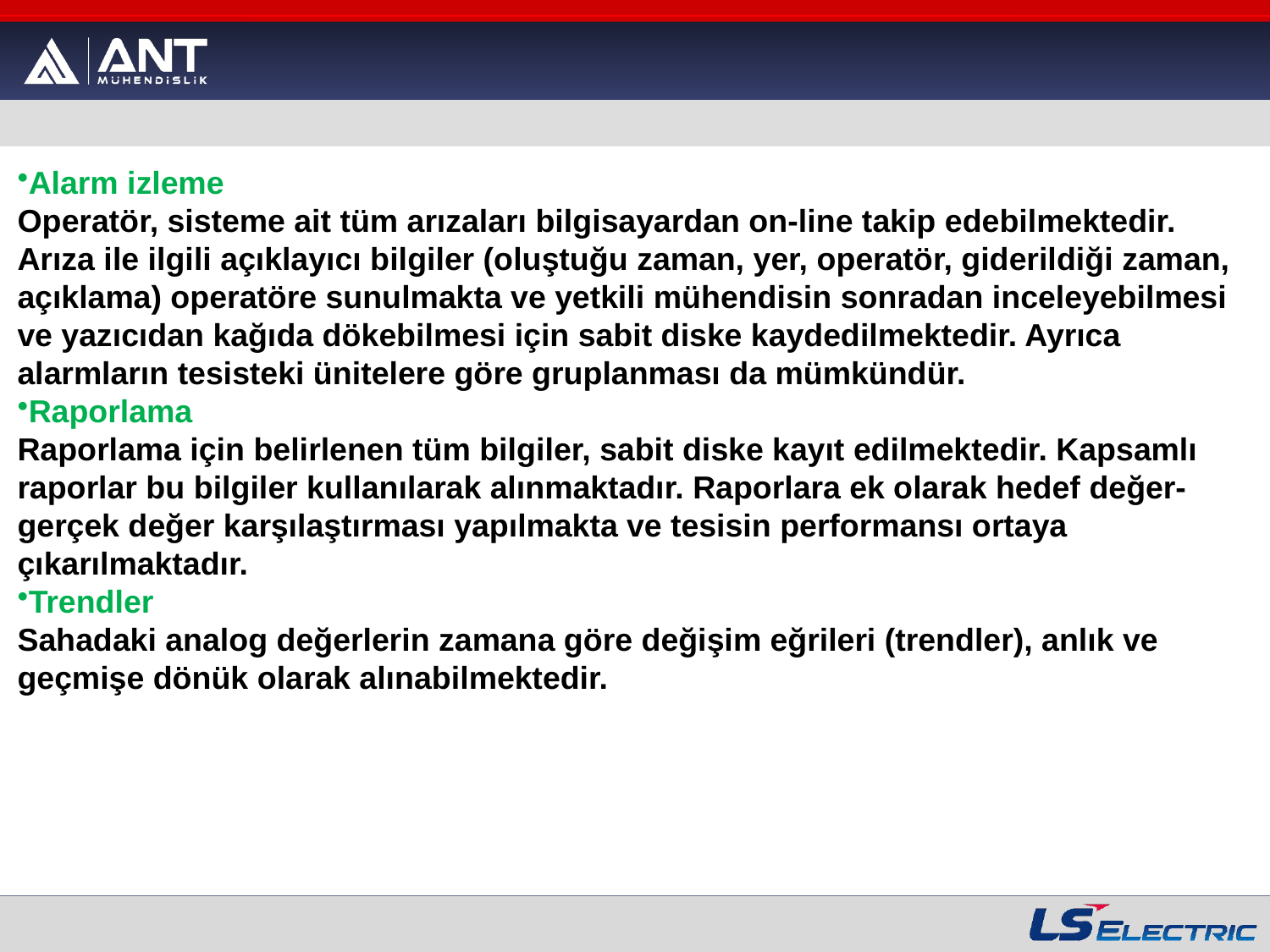

Alarm izleme
Operatör, sisteme ait tüm arızaları bilgisayardan on-line takip edebilmektedir. Arıza ile ilgili açıklayıcı bilgiler (oluştuğu zaman, yer, operatör, giderildiği zaman, açıklama) operatöre sunulmakta ve yetkili mühendisin sonradan inceleyebilmesi ve yazıcıdan kağıda dökebilmesi için sabit diske kaydedilmektedir. Ayrıca alarmların tesisteki ünitelere göre gruplanması da mümkündür.
Raporlama
Raporlama için belirlenen tüm bilgiler, sabit diske kayıt edilmektedir. Kapsamlı raporlar bu bilgiler kullanılarak alınmaktadır. Raporlara ek olarak hedef değer-gerçek değer karşılaştırması yapılmakta ve tesisin performansı ortaya çıkarılmaktadır.
Trendler
Sahadaki analog değerlerin zamana göre değişim eğrileri (trendler), anlık ve geçmişe dönük olarak alınabilmektedir.